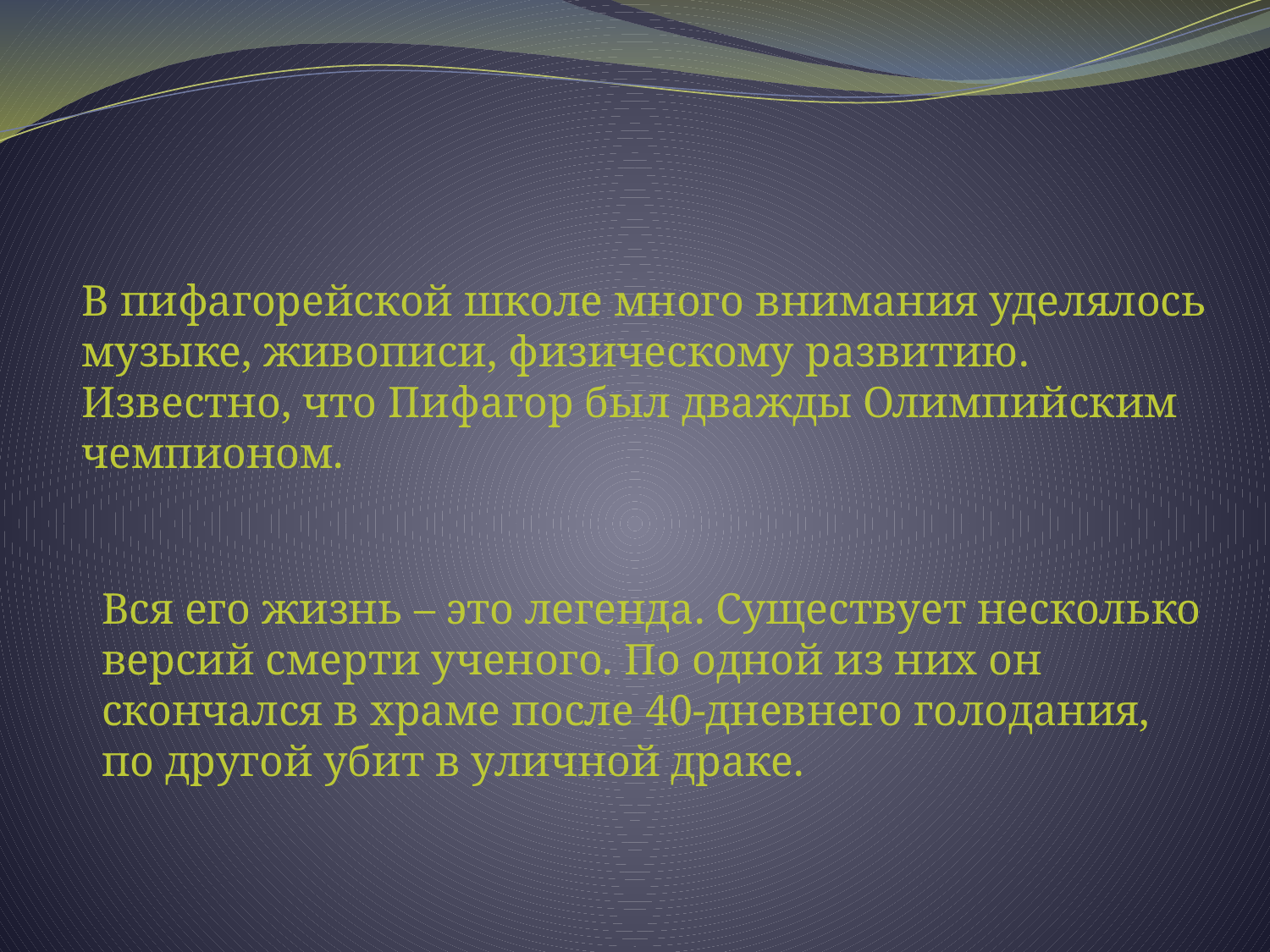

В пифагорейской школе много внимания уделялось музыке, живописи, физическому развитию. Известно, что Пифагор был дважды Олимпийским чемпионом.
Вся его жизнь – это легенда. Существует несколько версий смерти ученого. По одной из них он скончался в храме после 40-дневнего голодания, по другой убит в уличной драке.